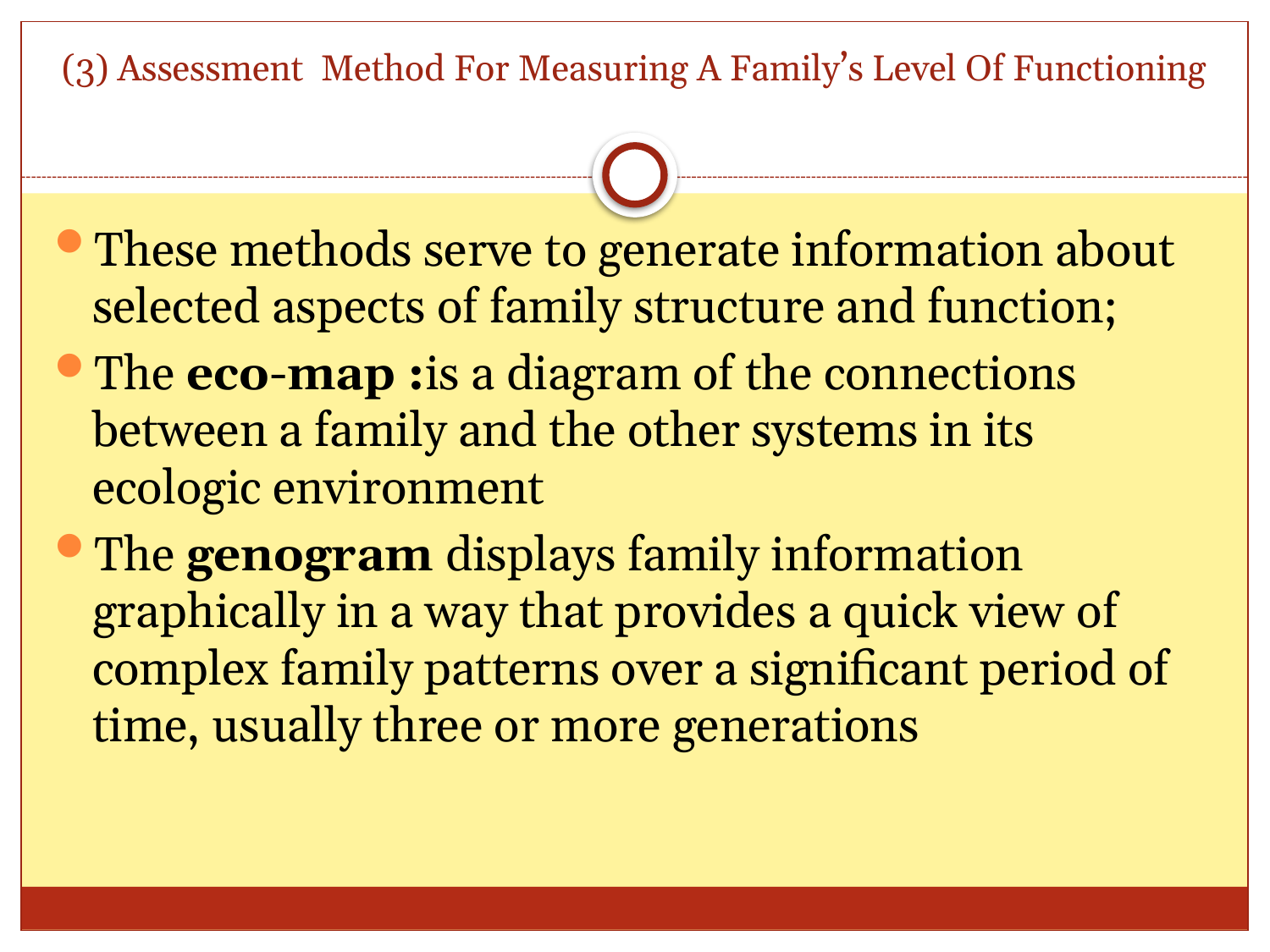

# (3) Assessment  Method For Measuring A Family’s Level Of Functioning
These methods serve to generate information about selected aspects of family structure and function;
The eco-map :is a diagram of the connections between a family and the other systems in its ecologic environment
The genogram displays family information graphically in a way that provides a quick view of complex family patterns over a significant period of time, usually three or more generations